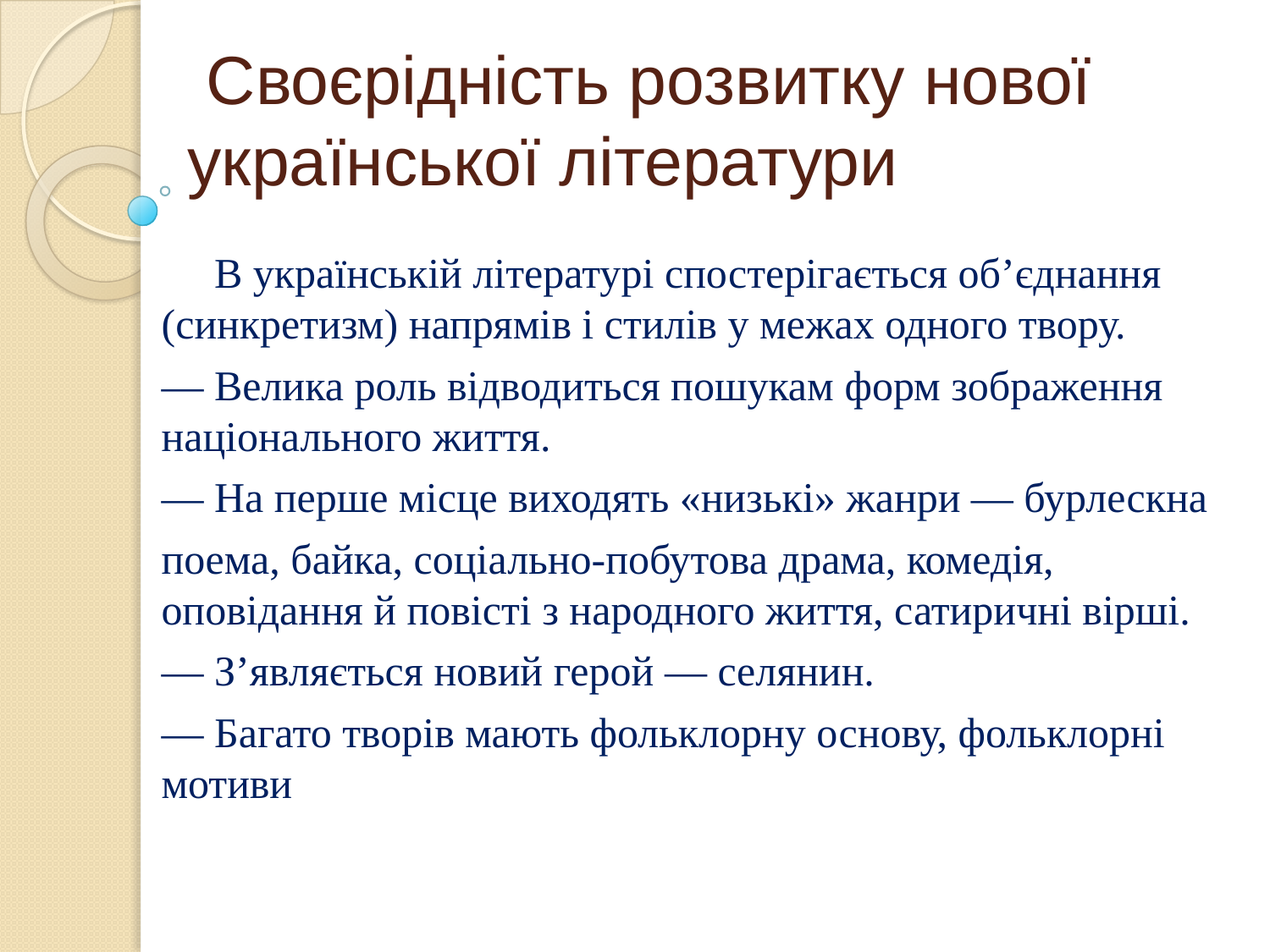

# Своєрідність розвитку нової української літератури
     В українській літературі спостерігається об’єднання (синкретизм) напрямів і стилів у межах одного твору.
— Велика роль відводиться пошукам форм зображення національного життя.
— На перше місце виходять «низькі» жанри — бурлескна
поема, байка, соціально-побутова драма, комедія, оповідання й повісті з народного життя, сатиричні вірші.
— З’являється новий герой — селянин.
— Багато творів мають фольклорну основу, фольклорні мотиви